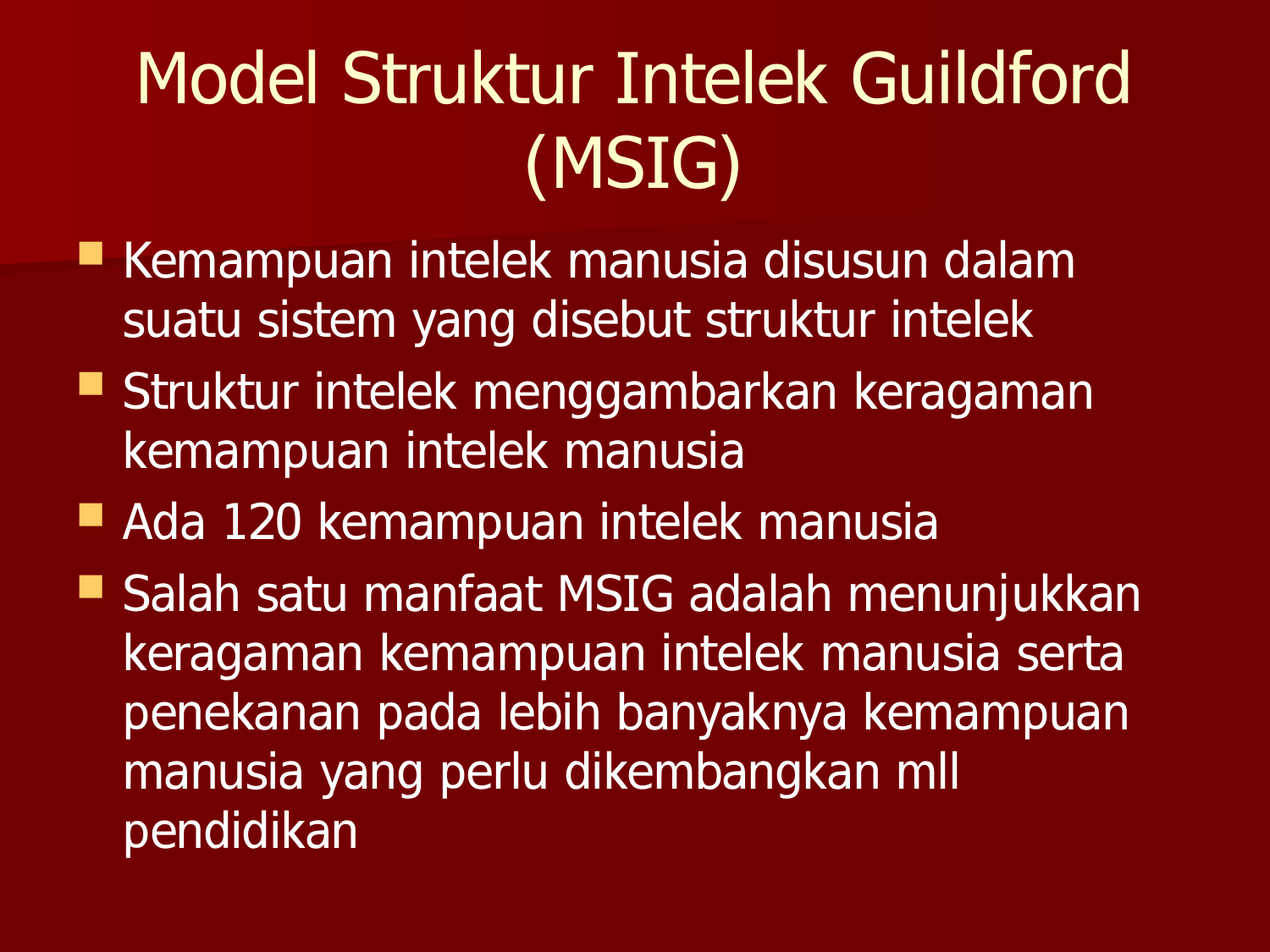

Model Struktur Intelek Guildford
(MSIG)
Kemampuan intelek manusia disusun dalam suatu sistem yang disebut struktur intelek
Struktur intelek menggambarkan keragaman kemampuan intelek manusia
Ada 120 kemampuan intelek manusia
Salah satu manfaat MSIG adalah menunjukkan keragaman kemampuan intelek manusia serta penekanan pada lebih banyaknya kemampuan manusia yang perlu dikembangkan mll pendidikan